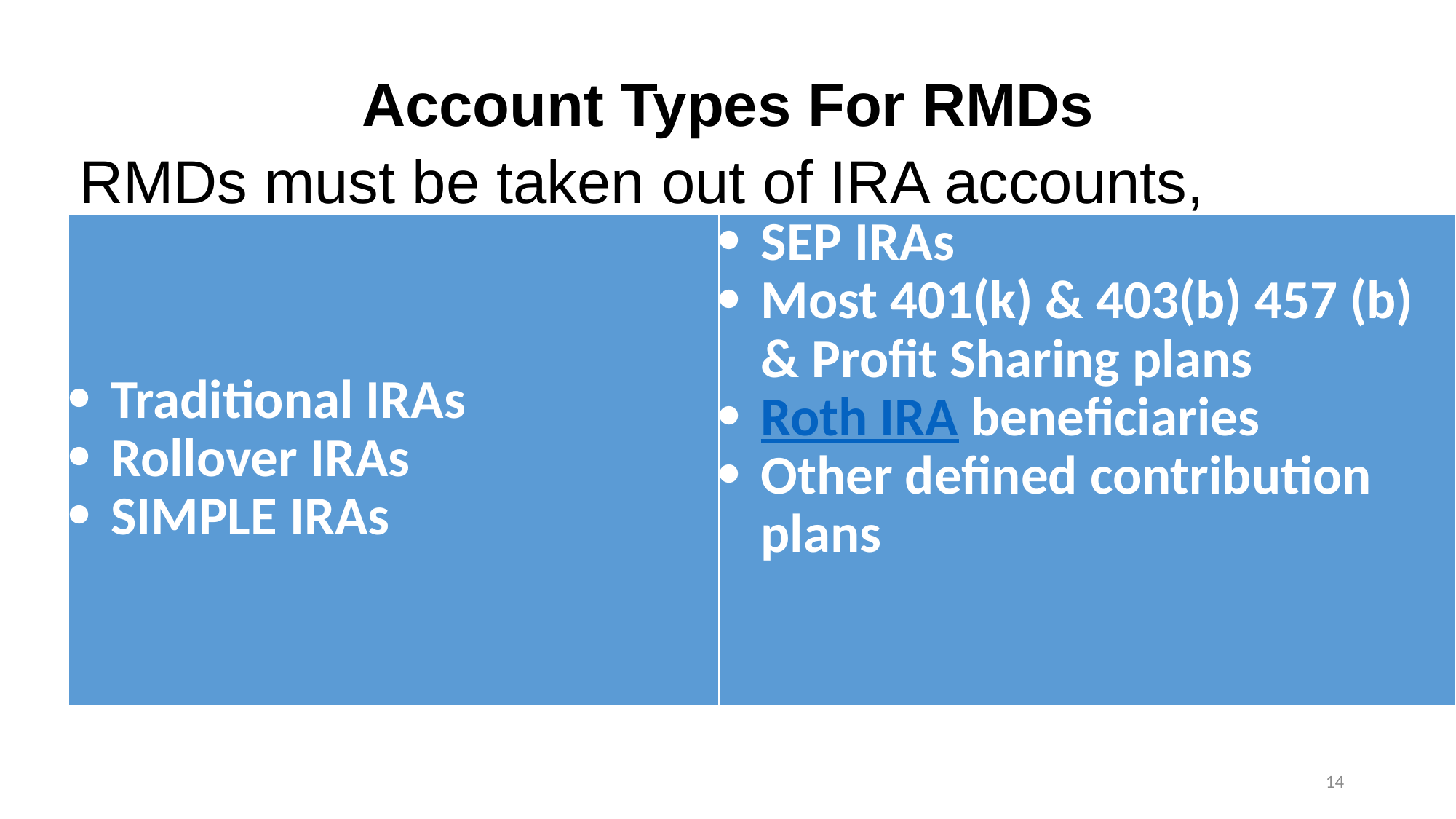

Account Types For RMDs
RMDs must be taken out of IRA accounts,

No RMDs for Roth IRAs, unless inherited
| Traditional IRAs Rollover IRAs SIMPLE IRAs | SEP IRAs Most 401(k) & 403(b) 457 (b) & Profit Sharing plans Roth IRA beneficiaries Other defined contribution plans |
| --- | --- |

14